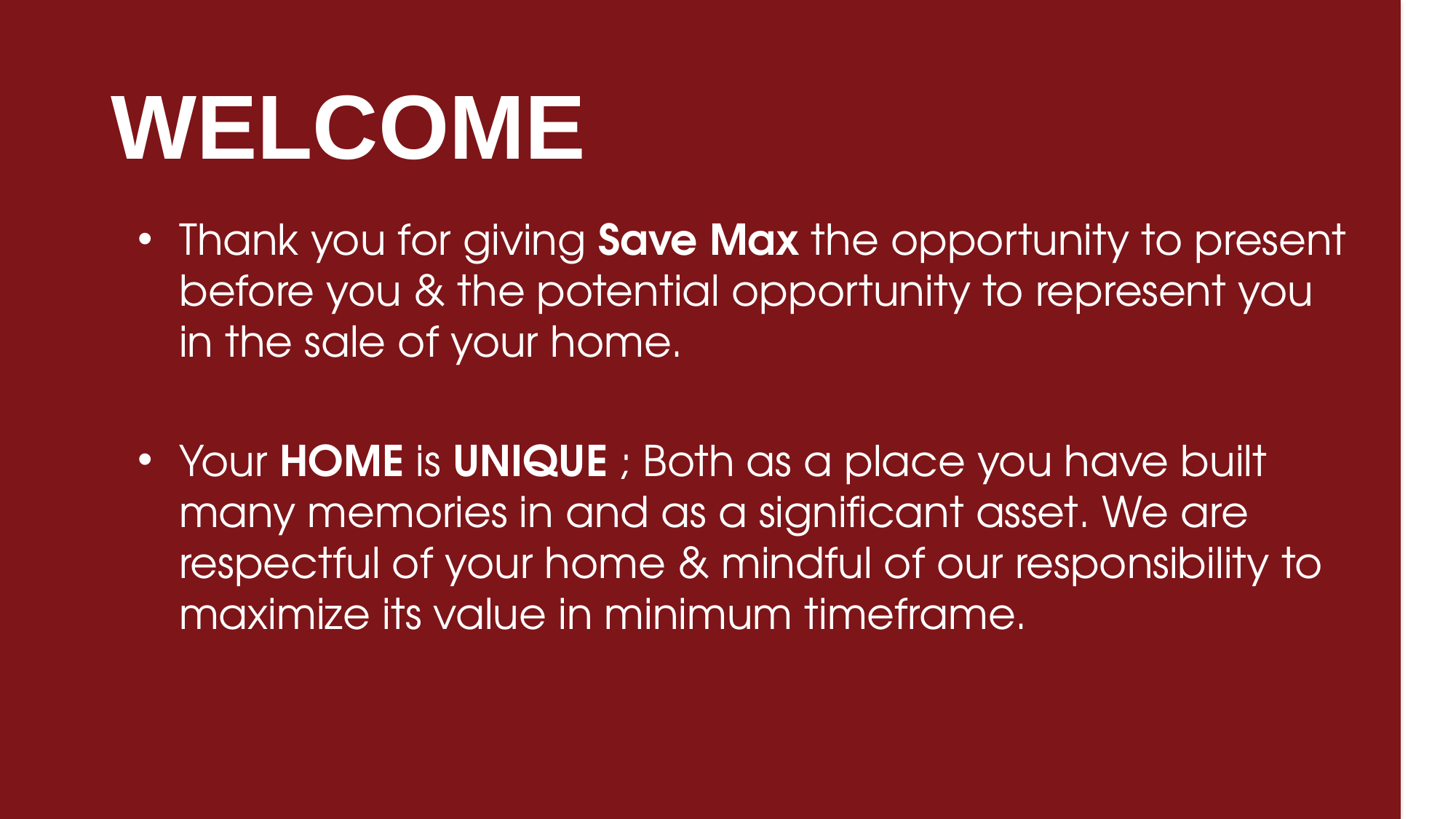

# WELCOME
Thank you for giving Save Max the opportunity to present before you & the potential opportunity to represent you in the sale of your home.

Your HOME is UNIQUE ; Both as a place you have built many memories in and as a significant asset. We are respectful of your home & mindful of our responsibility to maximize its value in minimum timeframe.